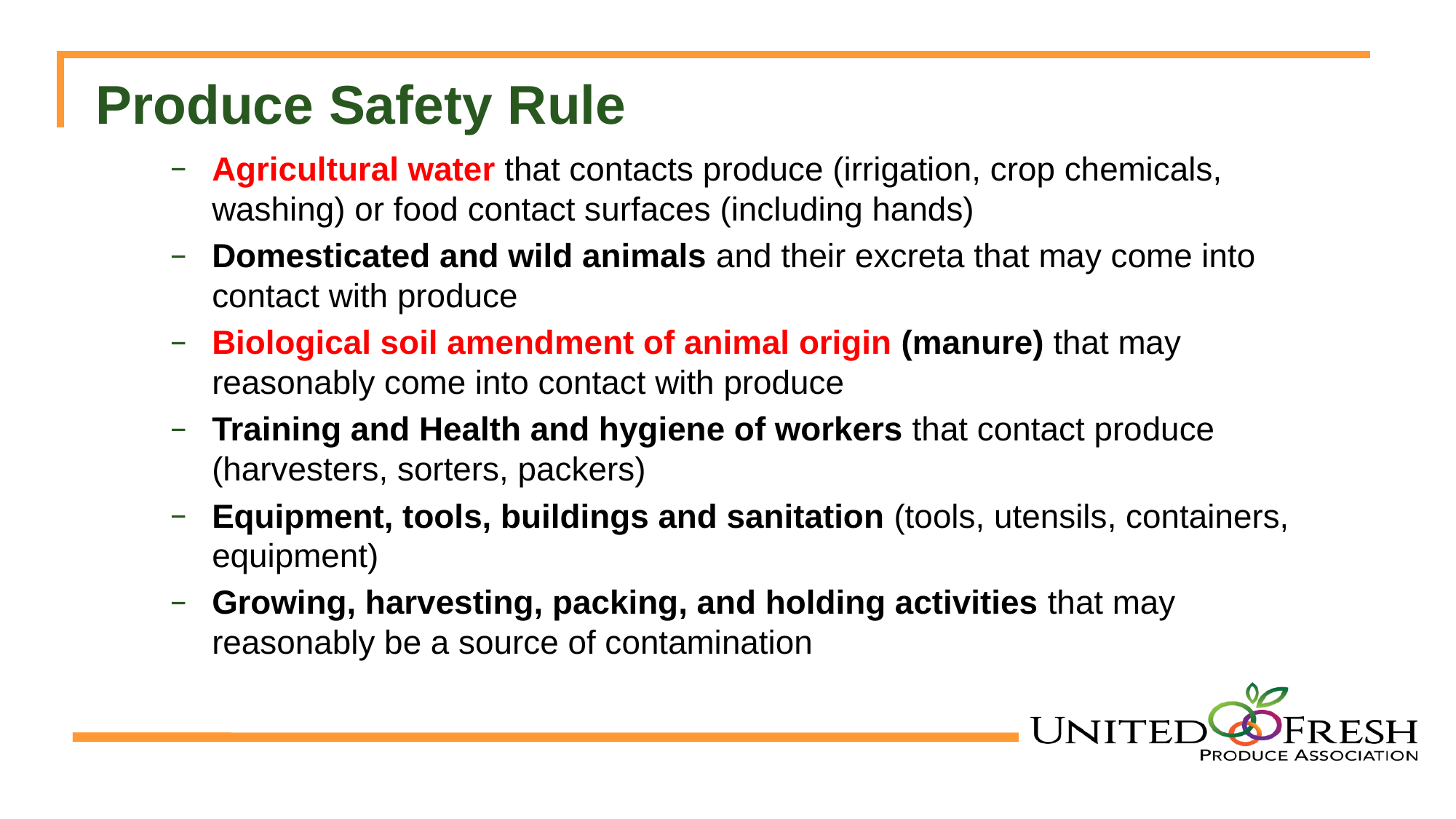

# Produce Safety Rule
Agricultural water that contacts produce (irrigation, crop chemicals, washing) or food contact surfaces (including hands)
Domesticated and wild animals and their excreta that may come into contact with produce
Biological soil amendment of animal origin (manure) that may reasonably come into contact with produce
Training and Health and hygiene of workers that contact produce (harvesters, sorters, packers)
Equipment, tools, buildings and sanitation (tools, utensils, containers, equipment)
Growing, harvesting, packing, and holding activities that may reasonably be a source of contamination